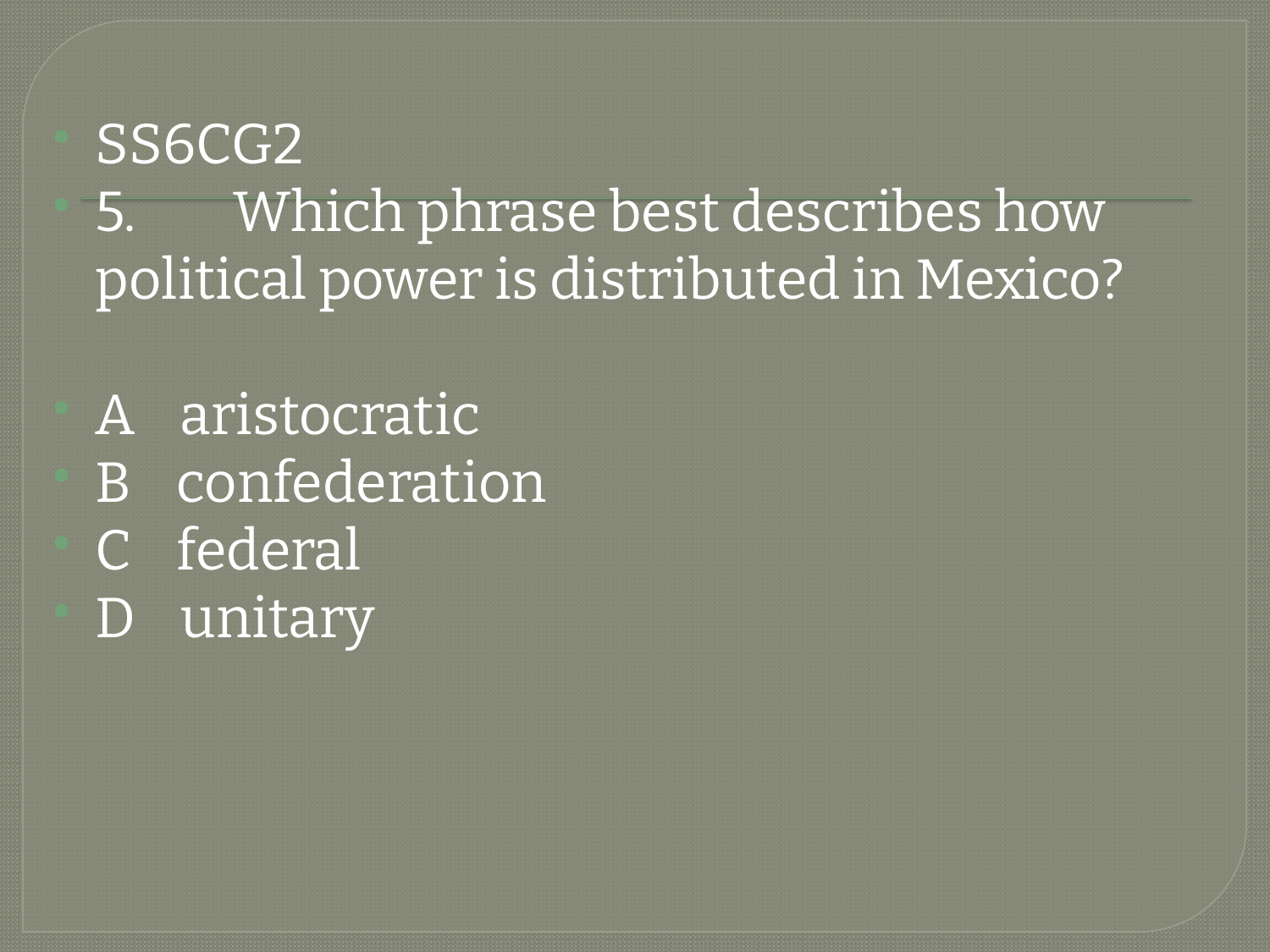

#
SS6CG2
5.	 Which phrase best describes how political power is distributed in Mexico?

A    aristocratic
B    confederation
C    federal
D    unitary